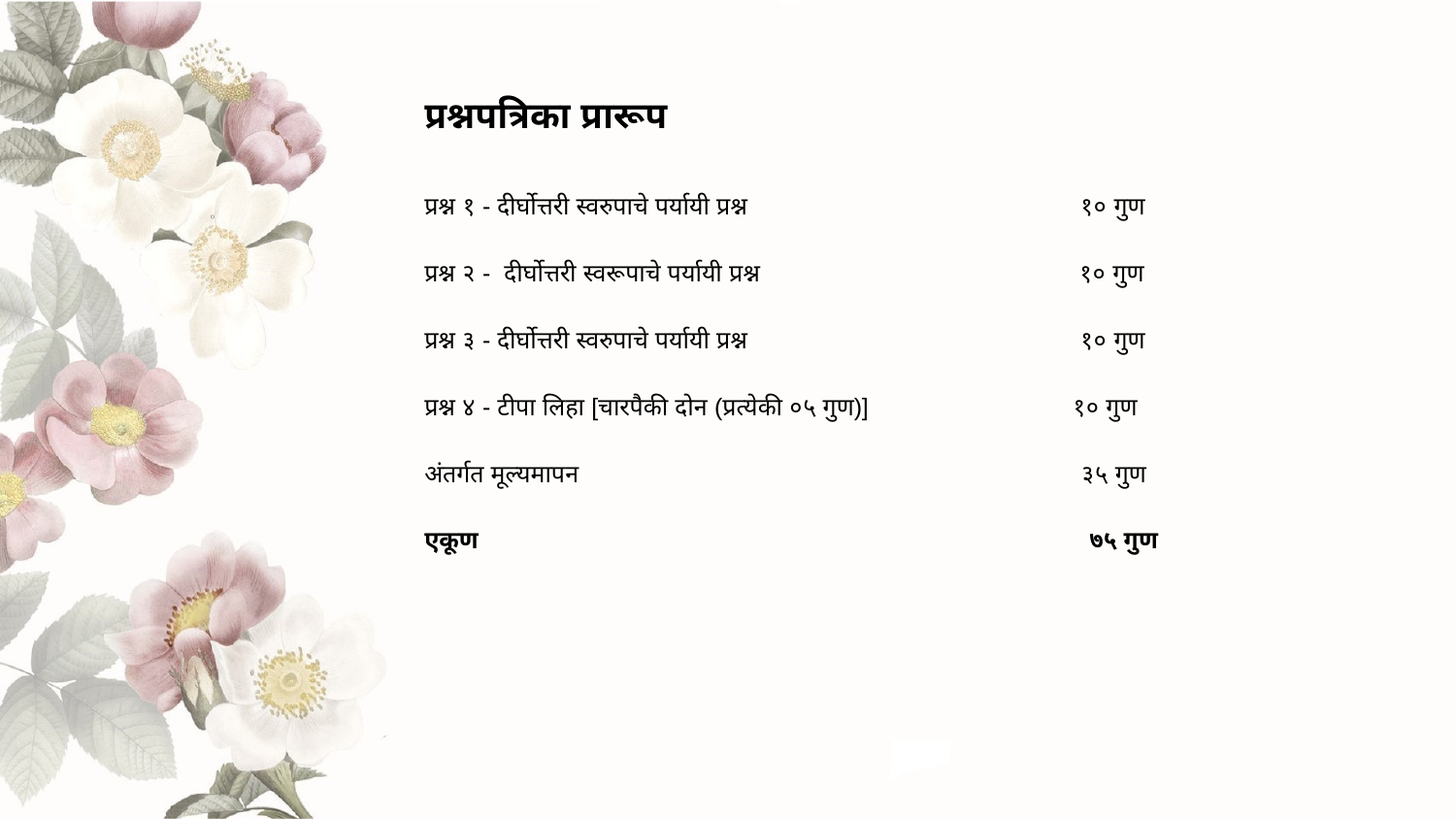

# प्रश्नपत्रिका प्रारूप
प्रश्न १ - दीर्घोत्तरी स्वरुपाचे पर्यायी प्रश्न                                                 १० गुण

प्रश्न २ -  दीर्घोत्तरी स्वरूपाचे पर्यायी प्रश्न                                               १० गुण

प्रश्न ३ - दीर्घोत्तरी स्वरुपाचे पर्यायी प्रश्न                                                 १० गुण

प्रश्न ४ - टीपा लिहा [चारपैकी दोन (प्रत्येकी ०५ गुण)]                              १० गुण

अंतर्गत मूल्यमापन                                                                          ३५ गुण

एकूण                                                                                          ७५ गुण